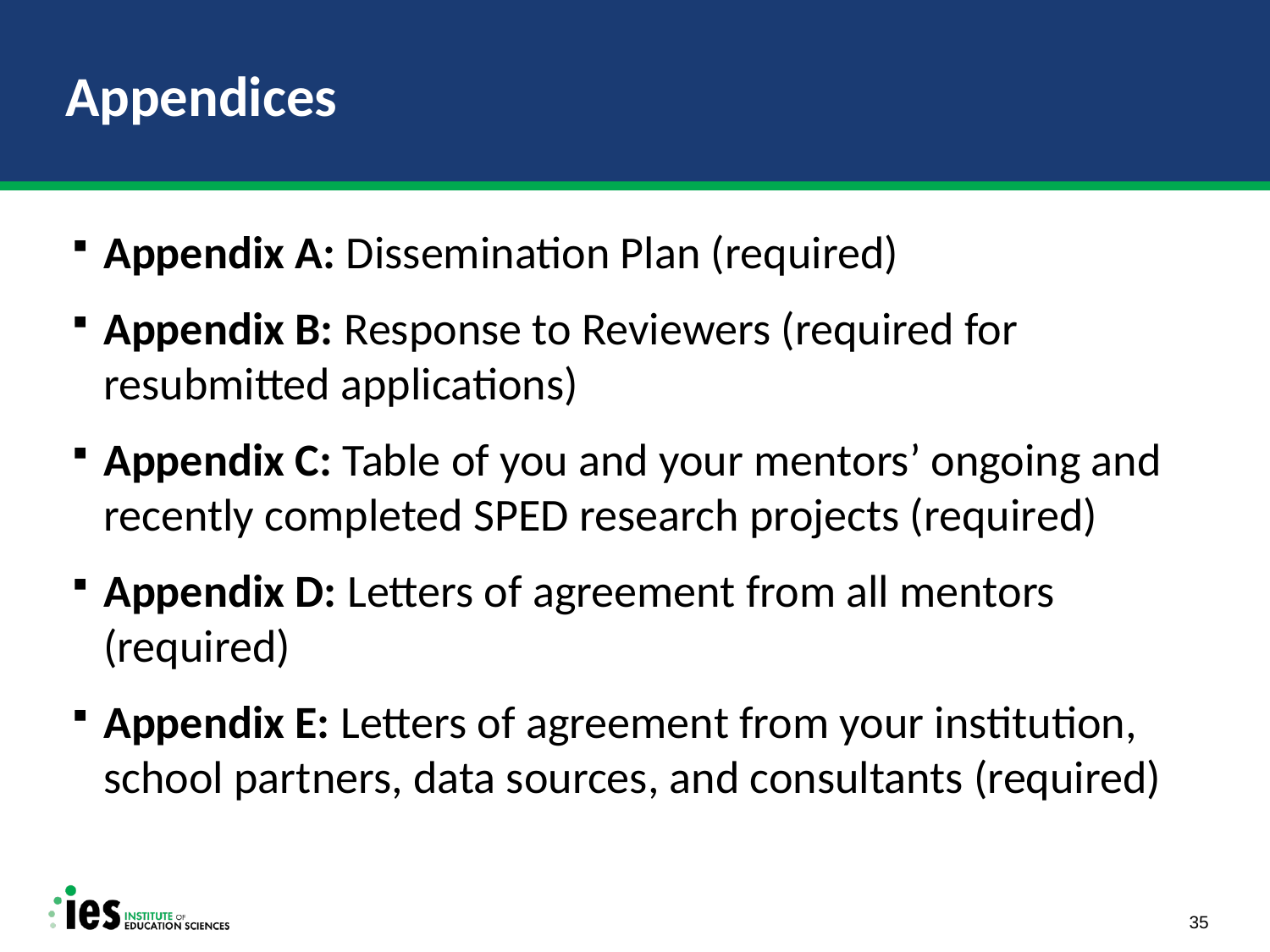

# Appendices
Appendix A: Dissemination Plan (required)
Appendix B: Response to Reviewers (required for resubmitted applications)
Appendix C: Table of you and your mentors’ ongoing and recently completed SPED research projects (required)
Appendix D: Letters of agreement from all mentors (required)
Appendix E: Letters of agreement from your institution, school partners, data sources, and consultants (required)